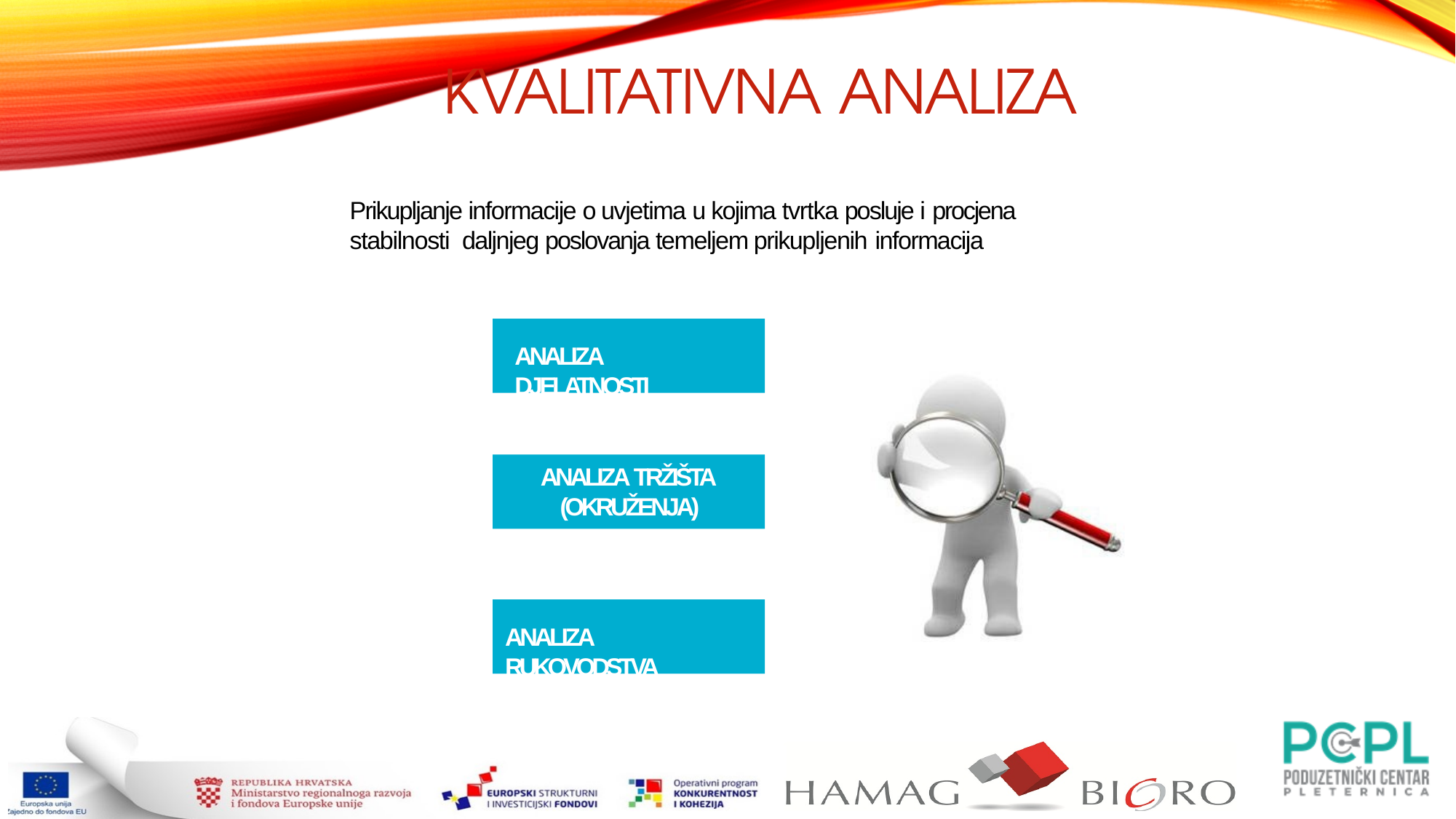

Kvalitativna analiza
Prikupljanje informacije o uvjetima u kojima tvrtka posluje i procjena stabilnosti  daljnjeg poslovanja temeljem prikupljenih informacija

ANALIZA DJELATNOSTI

ANALIZA TRŽIŠTA  (OKRUŽENJA)

ANALIZA RUKOVODSTVA